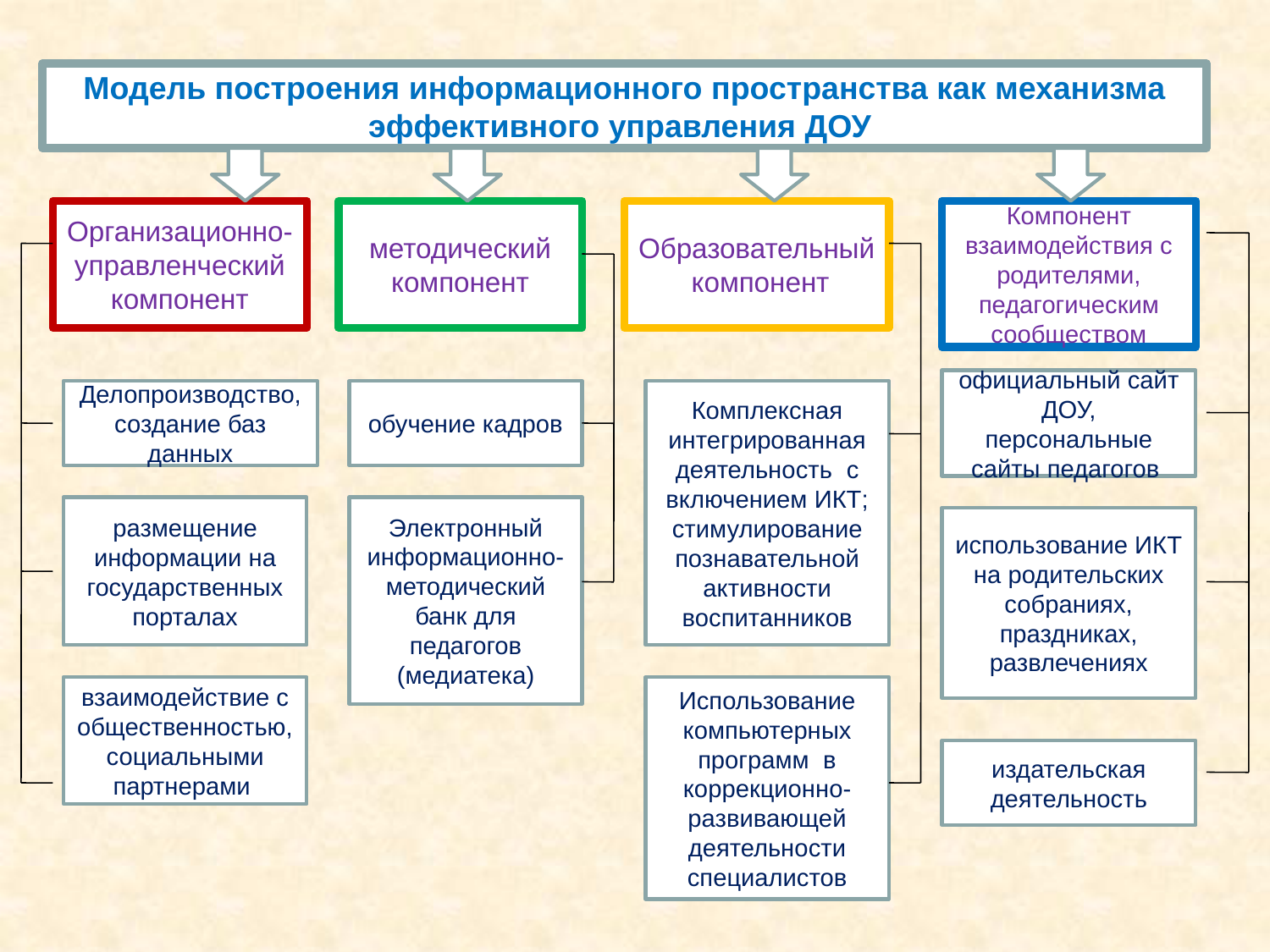

Модель построения информационного пространства как механизма эффективного управления ДОУ

Организационно- управленческий компонент
методический компонент
Образовательный  компонент
Компонент взаимодействия с родителями, педагогическим сообществом
официальный сайт ДОУ, персональные сайты педагогов
Делопроизводство, создание баз данных
обучение кадров
Комплексная интегрированная деятельность  с включением ИКТ;
стимулирование познавательной активности воспитанников
размещение информации на государственных порталах
Электронный информационно-методический банк для педагогов (медиатека)
использование ИКТ на родительских собраниях, праздниках, развлечениях
взаимодействие с общественностью, социальными партнерами
Использование компьютерных программ  в коррекционно-развивающей деятельности специалистов
издательская деятельность